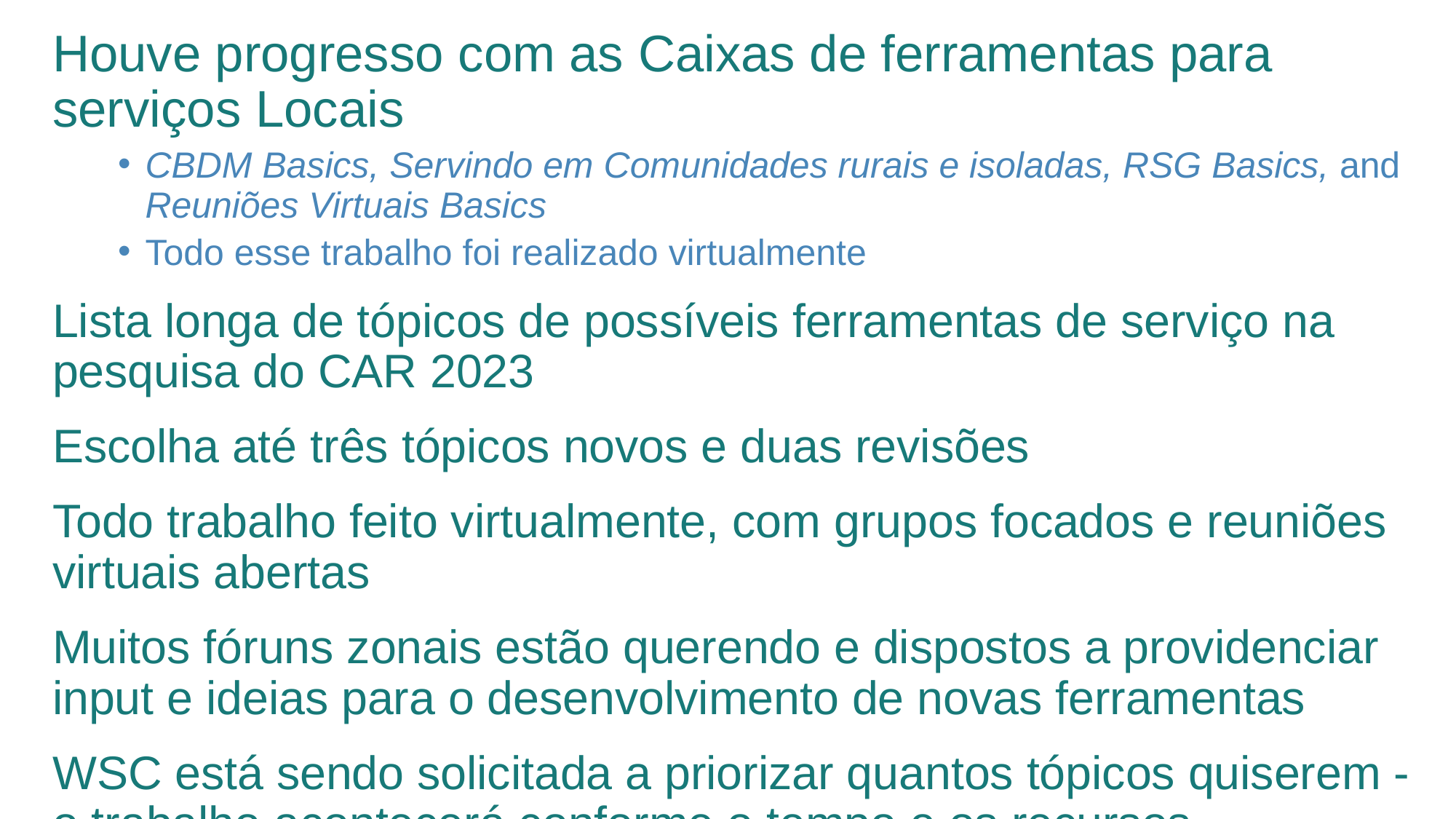

Houve progresso com as Caixas de ferramentas para serviços Locais
CBDM Basics, Servindo em Comunidades rurais e isoladas, RSG Basics, and
Reuniões Virtuais Basics
Todo esse trabalho foi realizado virtualmente
Lista longa de tópicos de possíveis ferramentas de serviço na pesquisa do CAR 2023
Escolha até três tópicos novos e duas revisões
Todo trabalho feito virtualmente, com grupos focados e reuniões virtuais abertas
Muitos fóruns zonais estão querendo e dispostos a providenciar input e ideias para o desenvolvimento de novas ferramentas
WSC está sendo solicitada a priorizar quantos tópicos quiserem - o trabalho acontecerá conforme o tempo e os recursos